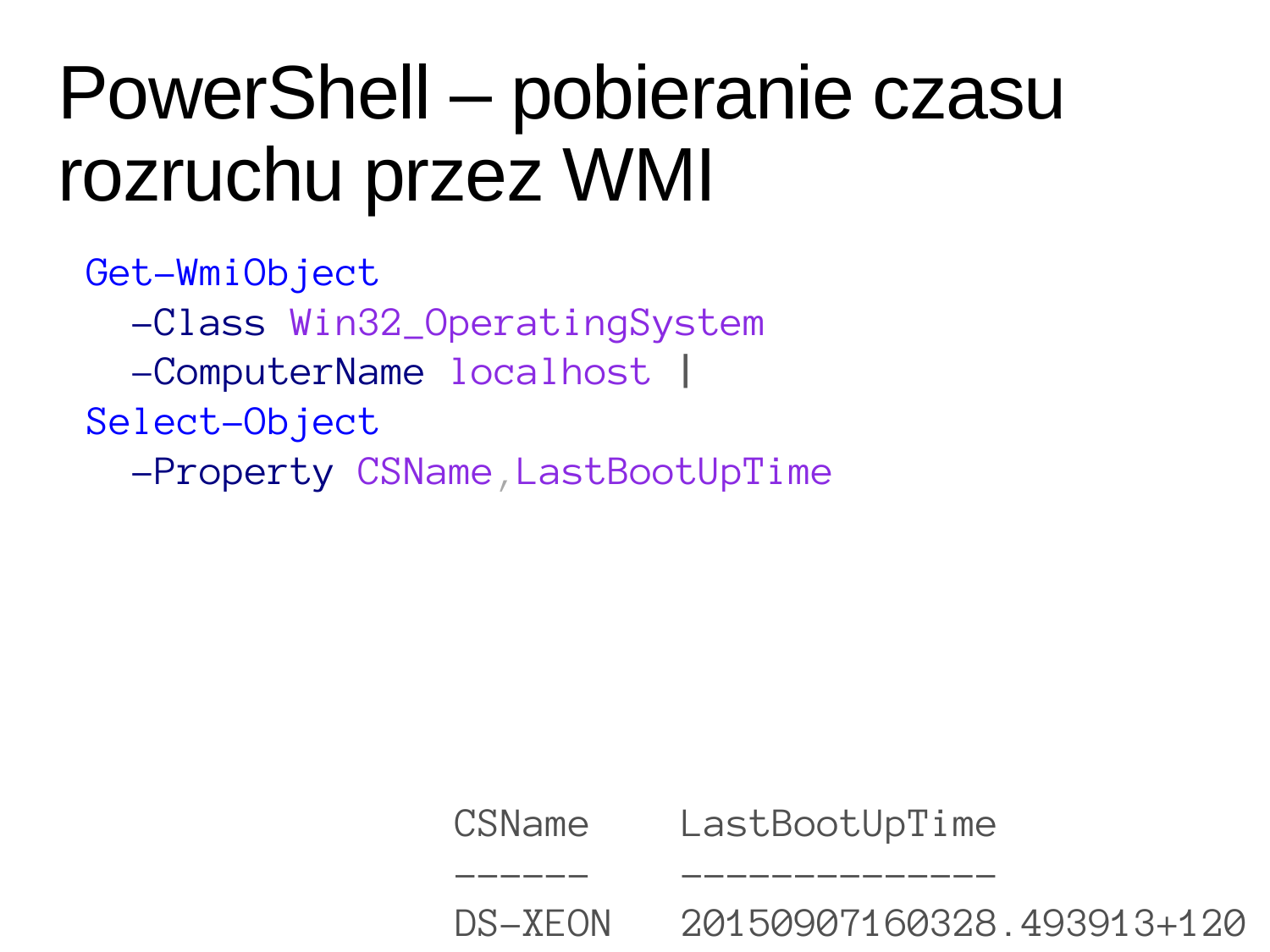

# PowerShell – pobieranie czasu rozruchu przez WMI
Get-WmiObject
  -Class Win32_OperatingSystem
  –ComputerName localhost |
Select-Object
  -Property CSName,LastBootUpTime
CSName    LastBootUpTime
------    --------------
DS-XEON   20150907160328.493913+120